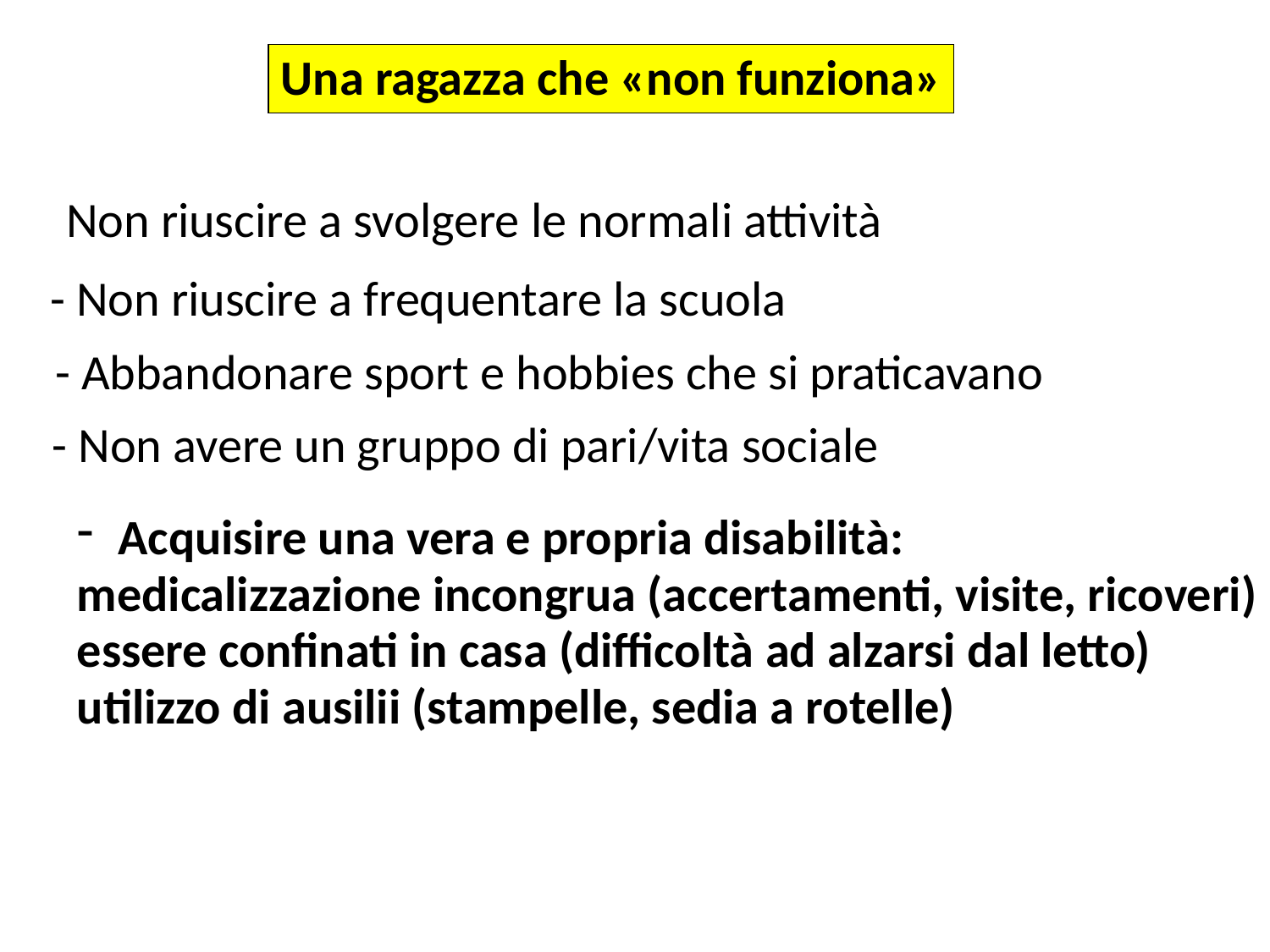

Una ragazza che «non funziona»
Non riuscire a svolgere le normali attività
- Non riuscire a frequentare la scuola
- Abbandonare sport e hobbies che si praticavano
- Non avere un gruppo di pari/vita sociale
 Acquisire una vera e propria disabilità:
medicalizzazione incongrua (accertamenti, visite, ricoveri)
essere confinati in casa (difficoltà ad alzarsi dal letto)
utilizzo di ausilii (stampelle, sedia a rotelle)